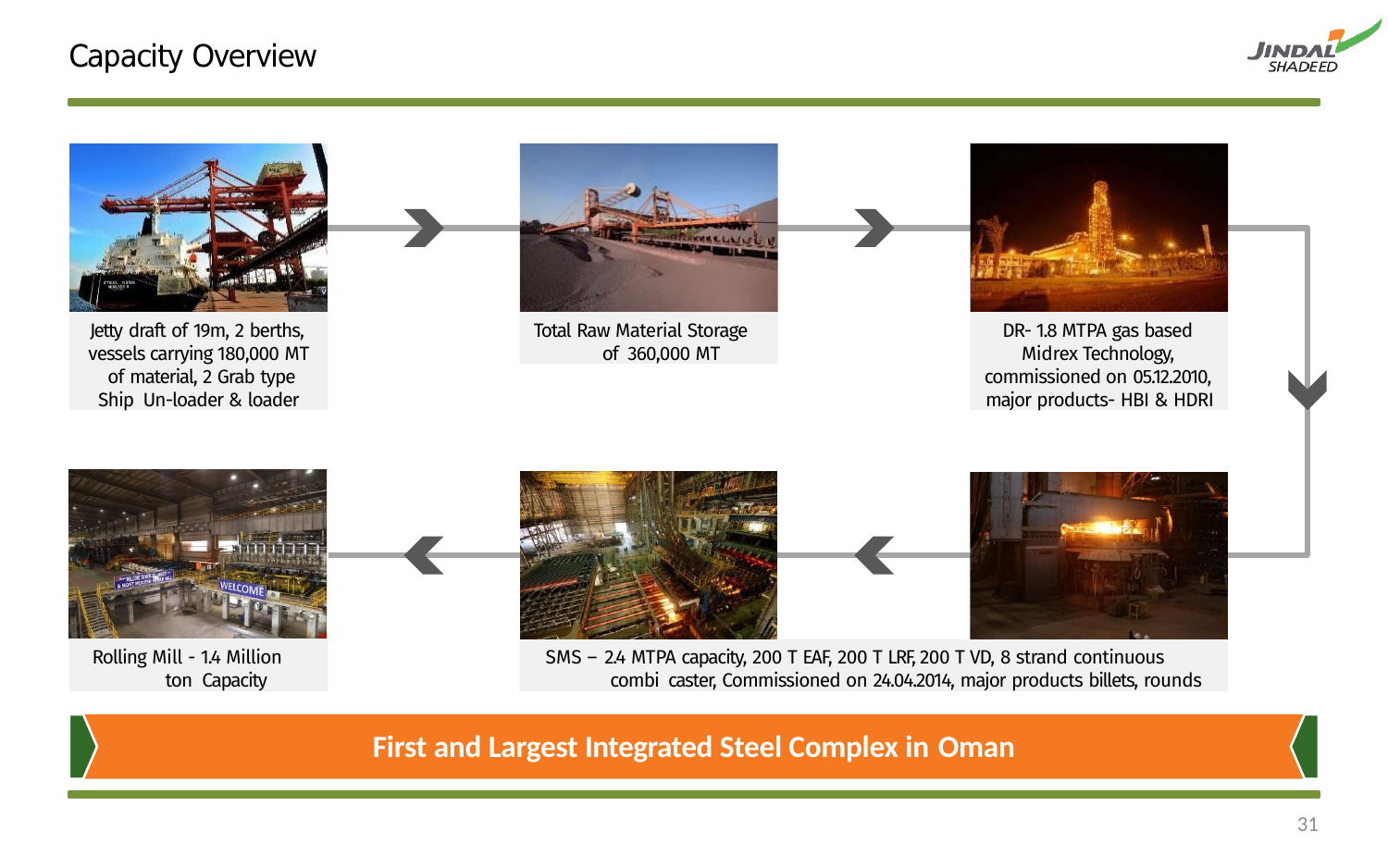

31
CONFIDENTIAL
# Capacity Overview

Jetty draft of 19m, 2 berths,  vessels carrying 180,000 MT  of material, 2 Grab type Ship  Un-loader & loader
Total Raw Material Storage of  360,000 MT
DR- 1.8 MTPA gas based  Midrex Technology,  commissioned on 05.12.2010,  major products- HBI & HDRI
Rolling Mill - 1.4 Million ton  Capacity
SMS – 2.4 MTPA capacity, 200 T EAF, 200 T LRF, 200 T VD, 8 strand continuous combi  caster, Commissioned on 24.04.2014, major products billets, rounds

First and Largest Integrated Steel Complex in Oman